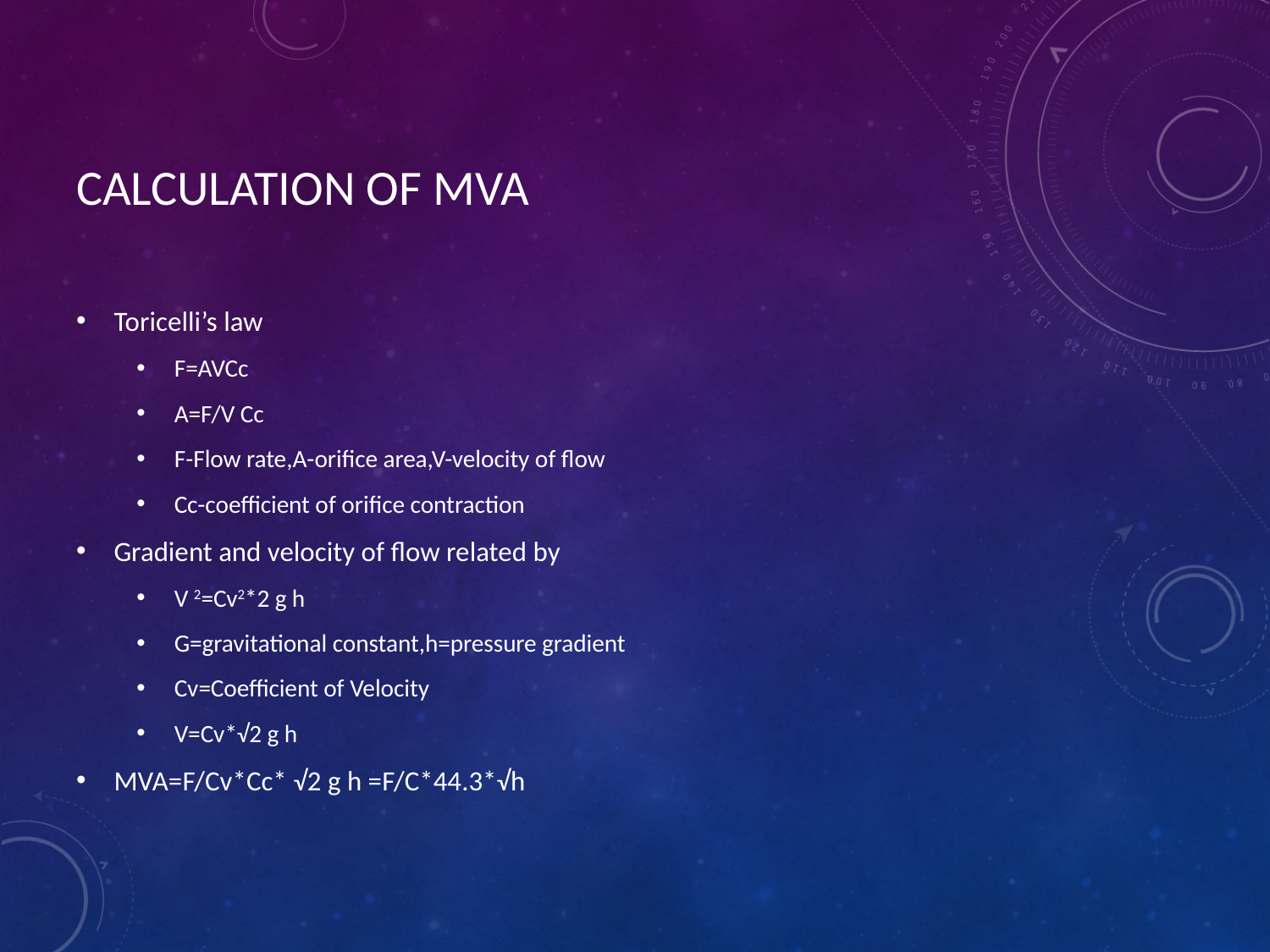

# Calculation of MVA
Toricelli’s law
F=AVCc
A=F/V Cc
F-Flow rate,A-orifice area,V-velocity of flow
Cc-coefficient of orifice contraction
Gradient and velocity of flow related by
V 2=Cv2*2 g h
G=gravitational constant,h=pressure gradient
Cv=Coefficient of Velocity
V=Cv*√2 g h
MVA=F/Cv*Cc* √2 g h =F/C*44.3*√h